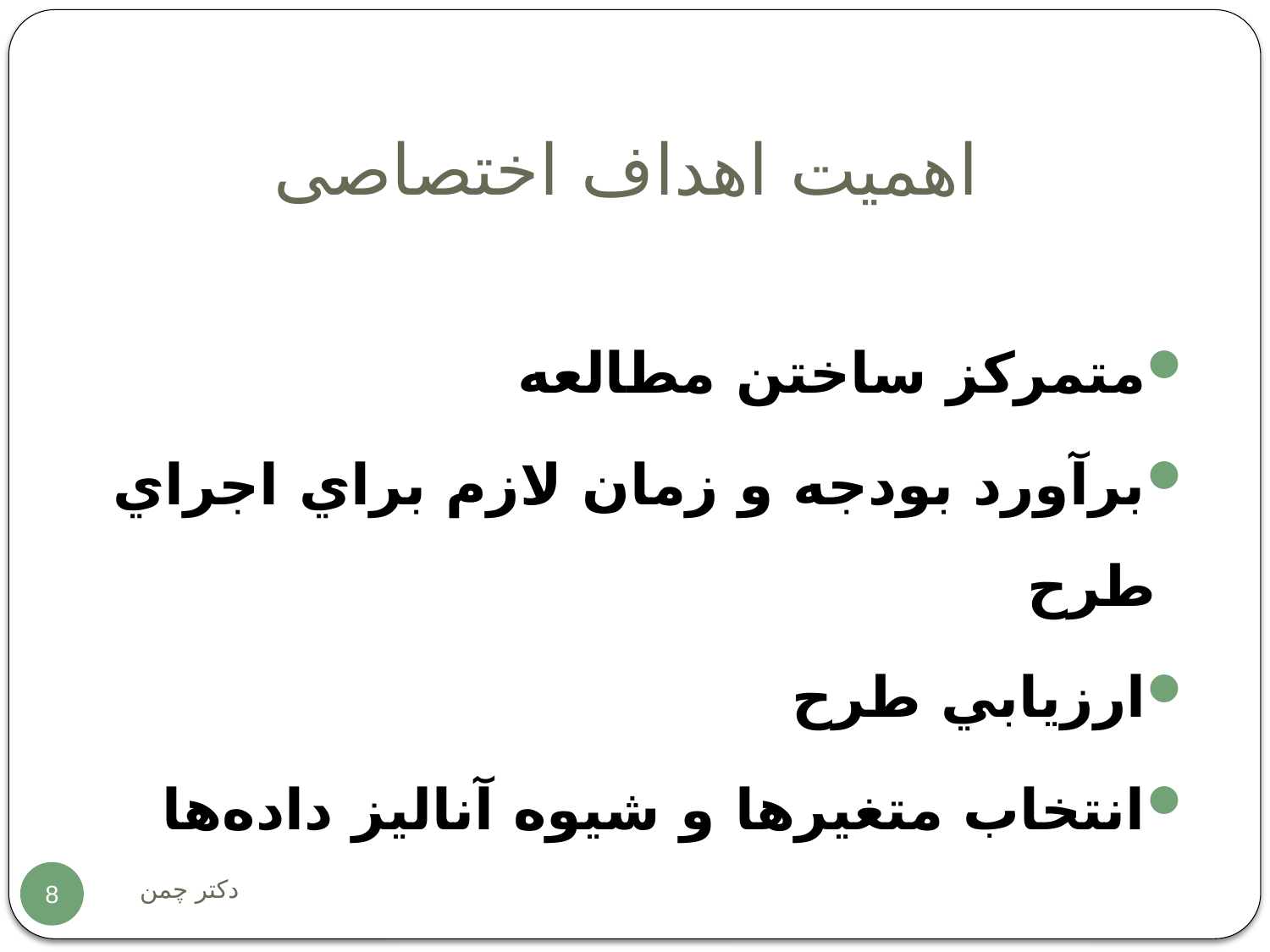

# اهميت اهداف اختصاصی
متمركز ساختن مطالعه
برآورد بودجه و زمان لازم براي اجراي طرح
ارزيابي طرح
انتخاب متغيرها و شيوه آناليز داده‌ها
دکتر چمن
8